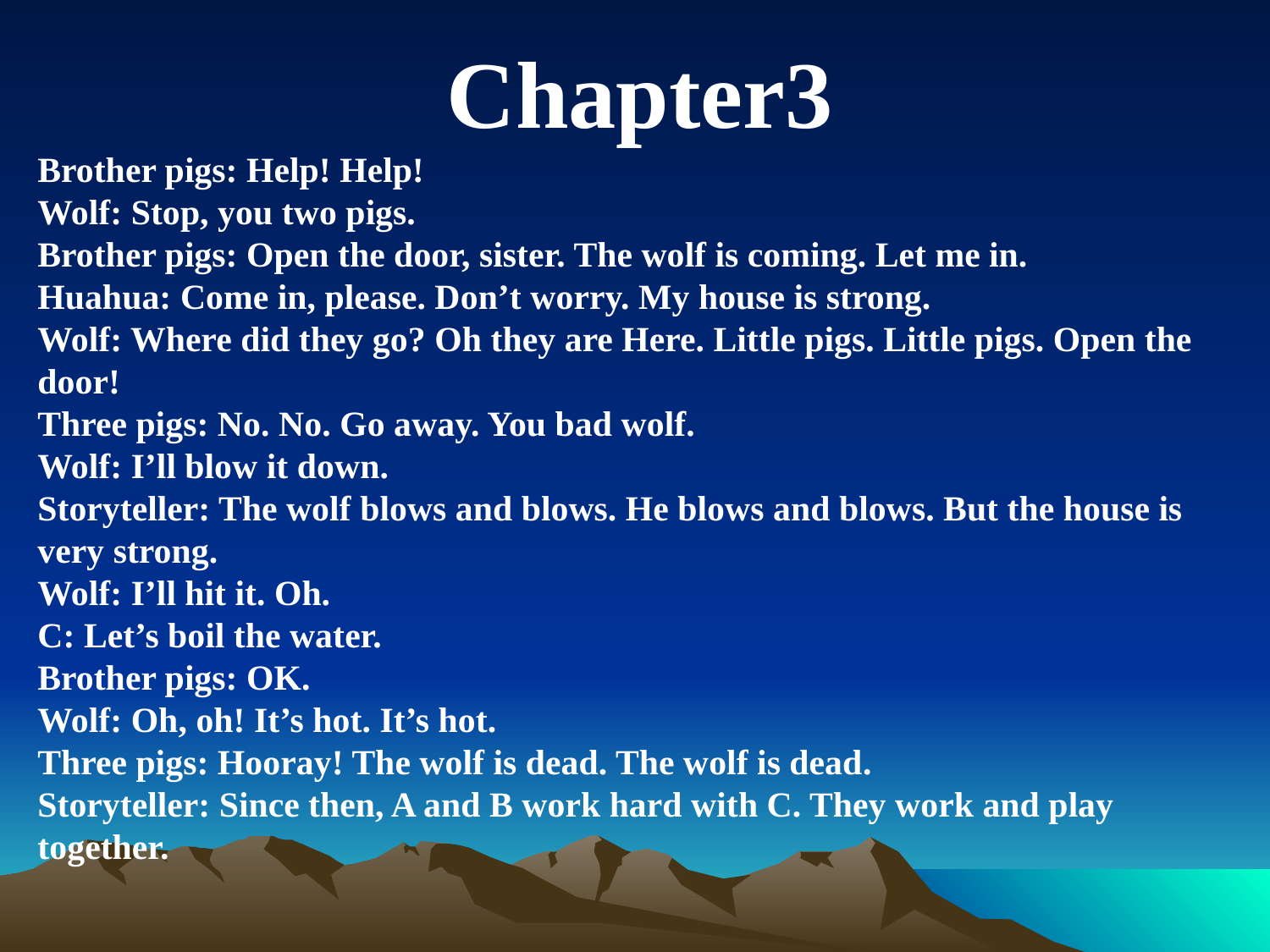

Chapter3
Brother pigs: Help! Help!
Wolf: Stop, you two pigs.
Brother pigs: Open the door, sister. The wolf is coming. Let me in.
Huahua: Come in, please. Don’t worry. My house is strong.
Wolf: Where did they go? Oh they are Here. Little pigs. Little pigs. Open the door!
Three pigs: No. No. Go away. You bad wolf.
Wolf: I’ll blow it down.
Storyteller: The wolf blows and blows. He blows and blows. But the house is very strong.
Wolf: I’ll hit it. Oh.
C: Let’s boil the water.
Brother pigs: OK.
Wolf: Oh, oh! It’s hot. It’s hot.
Three pigs: Hooray! The wolf is dead. The wolf is dead.
Storyteller: Since then, A and B work hard with C. They work and play together.